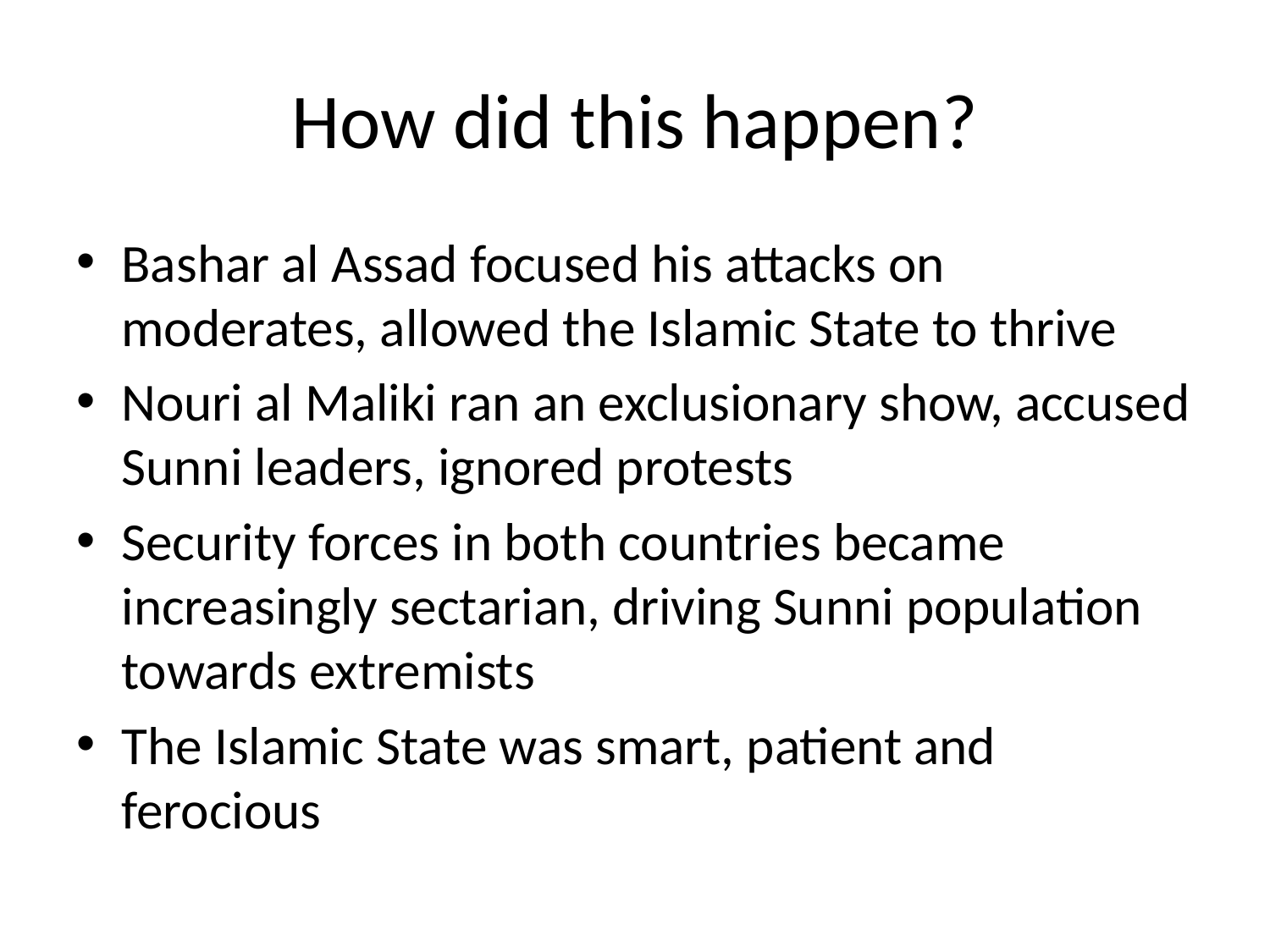

# How did this happen?
Bashar al Assad focused his attacks on moderates, allowed the Islamic State to thrive
Nouri al Maliki ran an exclusionary show, accused Sunni leaders, ignored protests
Security forces in both countries became increasingly sectarian, driving Sunni population towards extremists
The Islamic State was smart, patient and ferocious